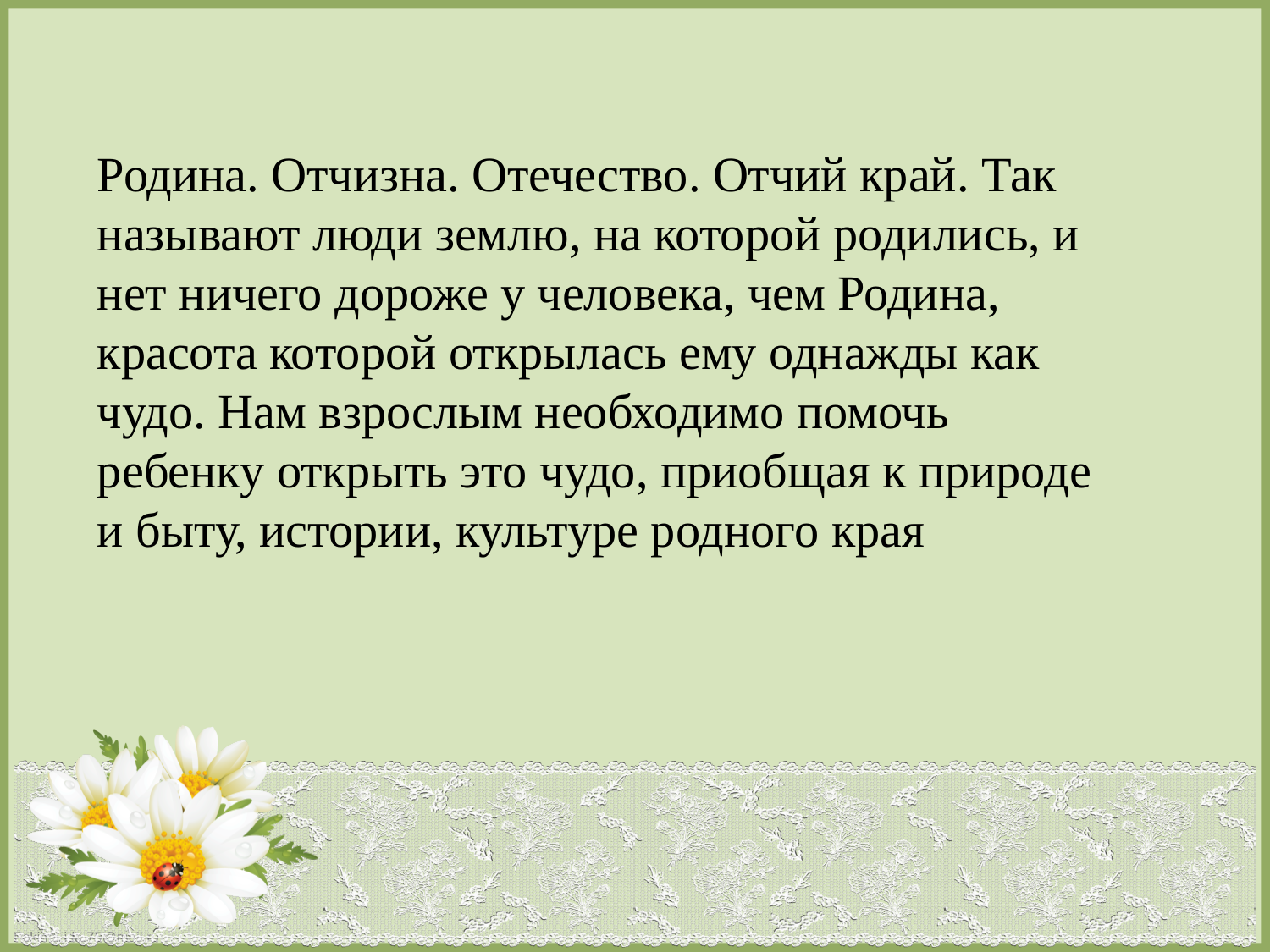

Родина. Отчизна. Отечество. Отчий край. Так называют люди землю, на которой родились, и нет ничего дороже у человека, чем Родина, красота которой открылась ему однажды как чудо. Нам взрослым необходимо помочь ребенку открыть это чудо, приобщая к природе и быту, истории, культуре родного края